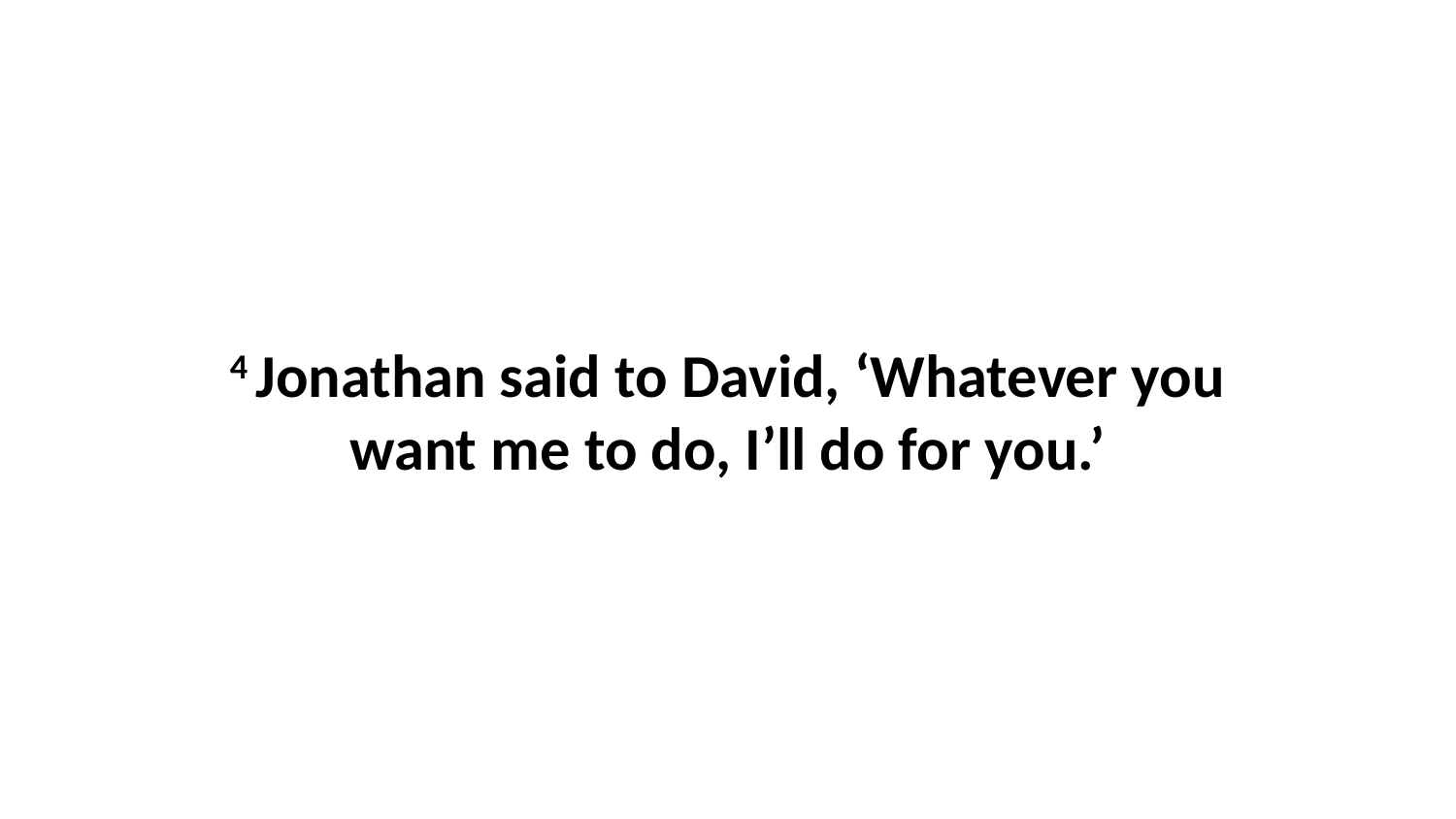

4 Jonathan said to David, ‘Whatever you want me to do, I’ll do for you.’